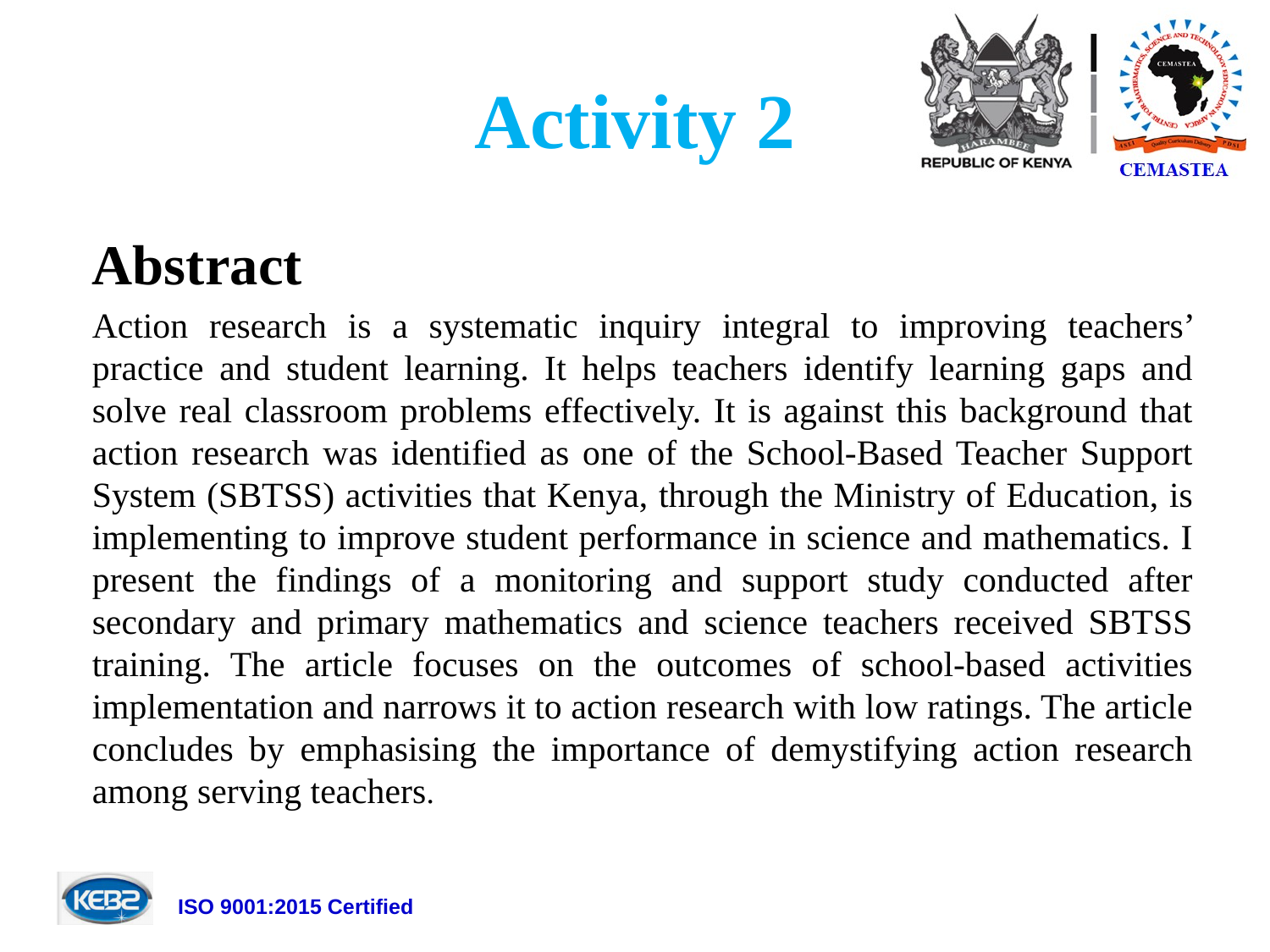

# Activity 2
Abstract
Action research is a systematic inquiry integral to improving teachers’ practice and student learning. It helps teachers identify learning gaps and solve real classroom problems effectively. It is against this background that action research was identified as one of the School-Based Teacher Support System (SBTSS) activities that Kenya, through the Ministry of Education, is implementing to improve student performance in science and mathematics. I present the findings of a monitoring and support study conducted after secondary and primary mathematics and science teachers received SBTSS training. The article focuses on the outcomes of school-based activities implementation and narrows it to action research with low ratings. The article concludes by emphasising the importance of demystifying action research among serving teachers.